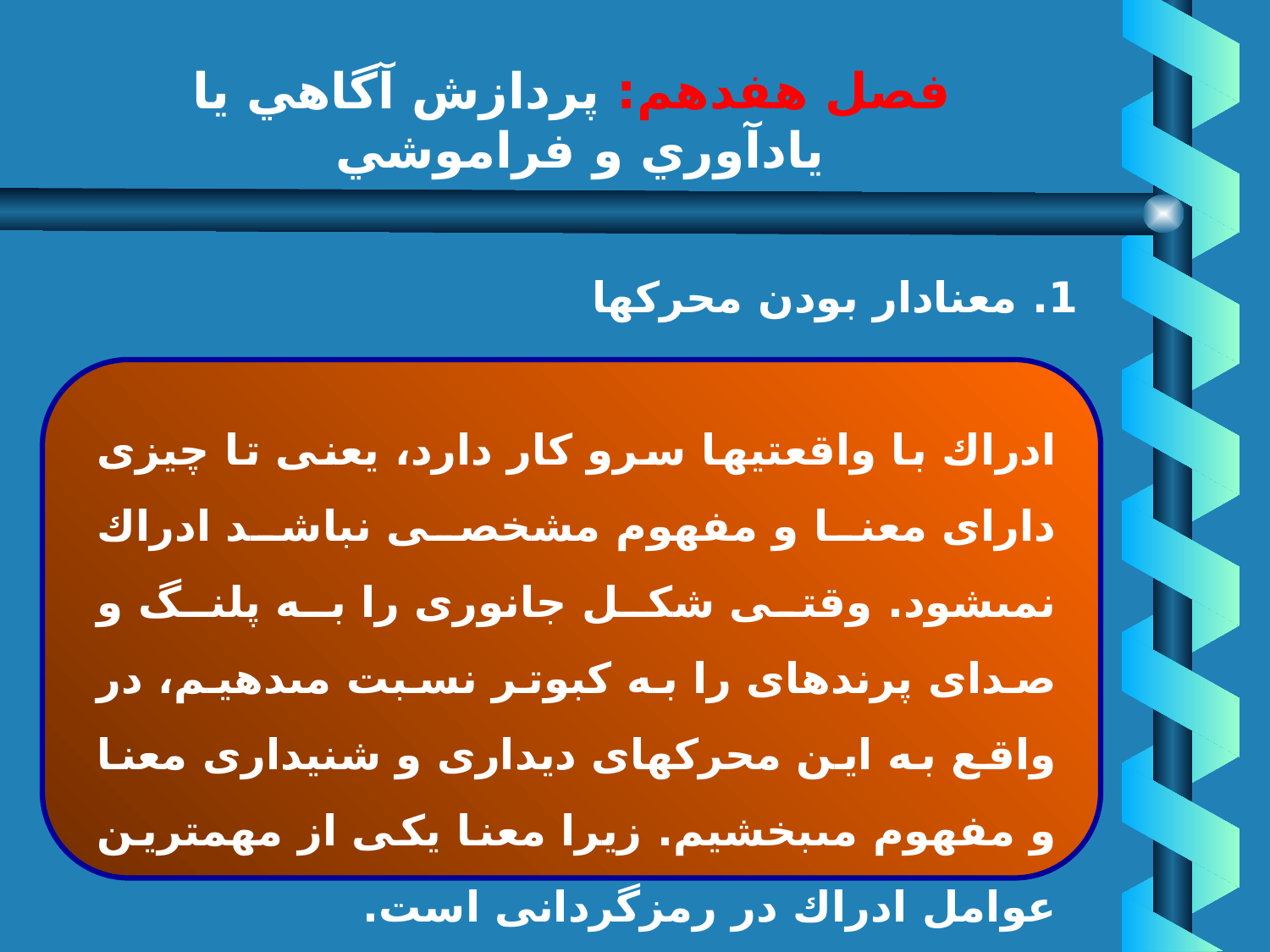

# فصل هفدهم: پردازش آگاهي يا يادآوري و فراموشي

1. معنادار بودن محركها

ادراك با واقعتيها سرو كار دارد، يعنى تا چيزى داراى معنا و مفهوم مشخصى نباشد ادراك نمى‏شود. وقتى شكل جانورى را به پلنگ و صداى پرنده‏اى را به كبوتر نسبت مى‏دهيم، در واقع به اين محركهاى ديدارى و شنيدارى معنا و مفهوم مى‏بخشيم. زيرا معنا يكى از مهمترين عوامل ادراك در رمزگردانى است.